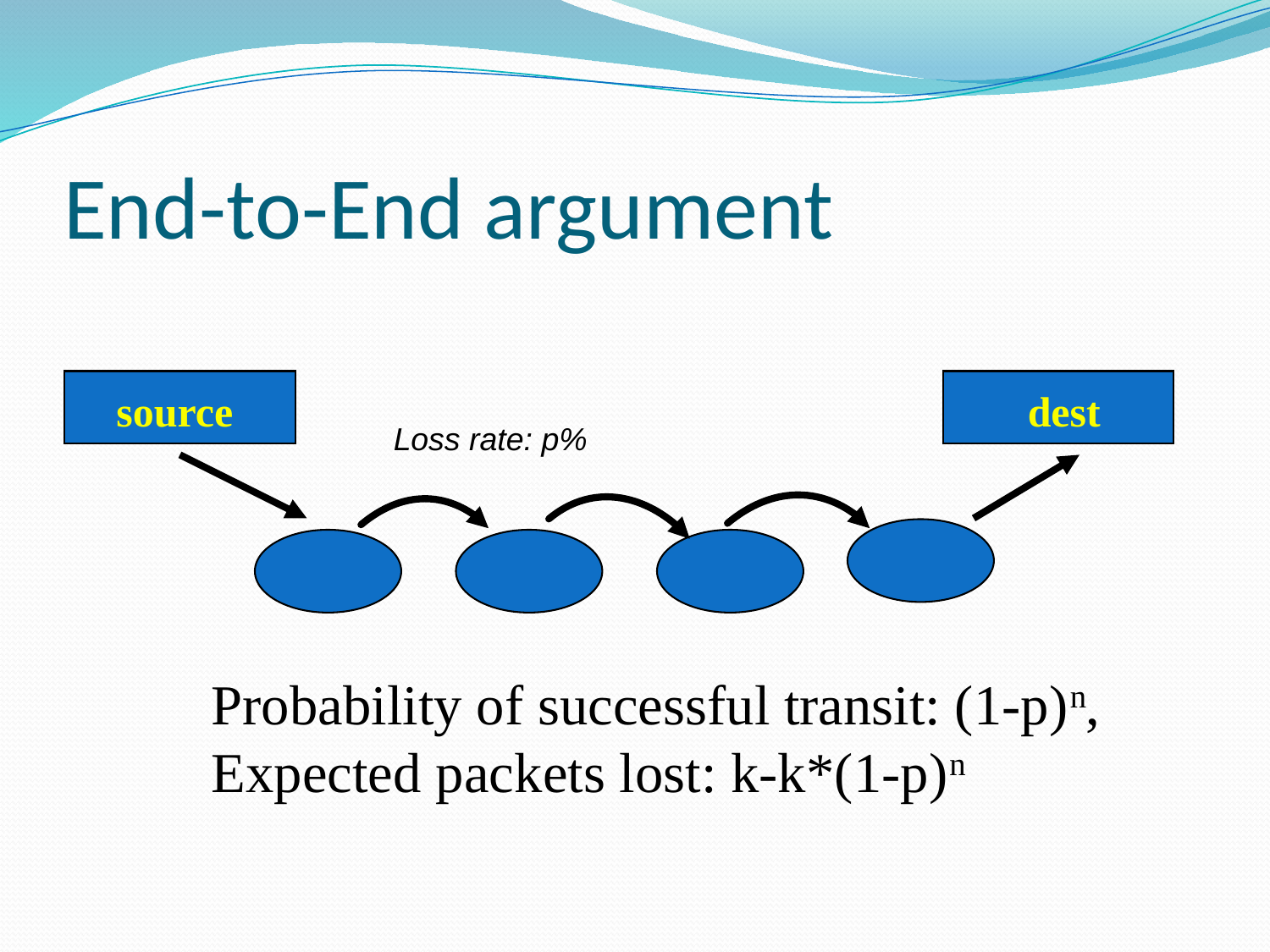

# End-to-End argument

source
dest
Loss rate: p%

Probability of successful transit: (1-p)n,
Expected packets lost: k-k*(1-p)n